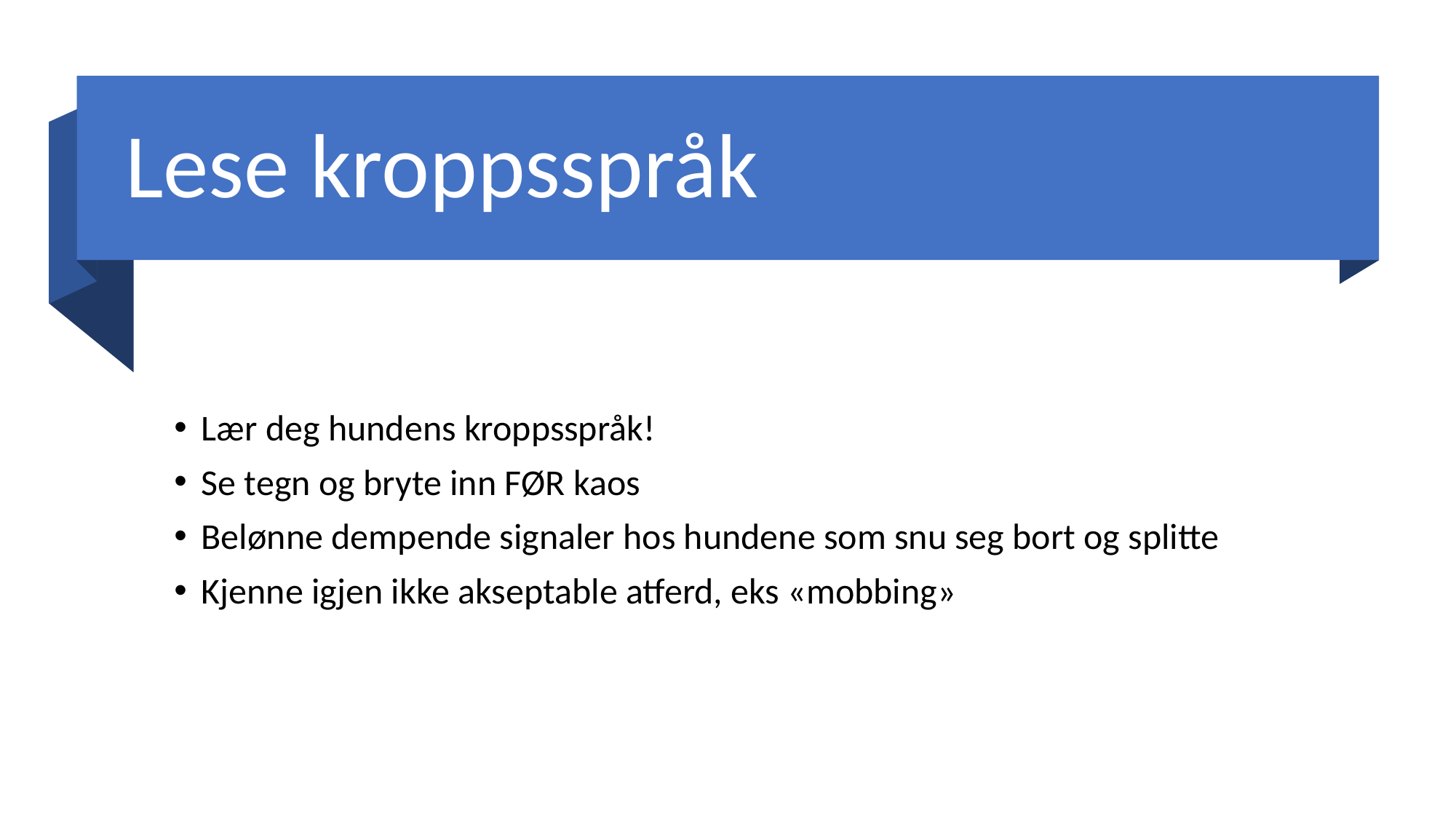

# Lese kroppsspråk

Lær deg hundens kroppsspråk!
Se tegn og bryte inn FØR kaos
Belønne dempende signaler hos hundene som snu seg bort og splitte
Kjenne igjen ikke akseptable atferd, eks «mobbing»